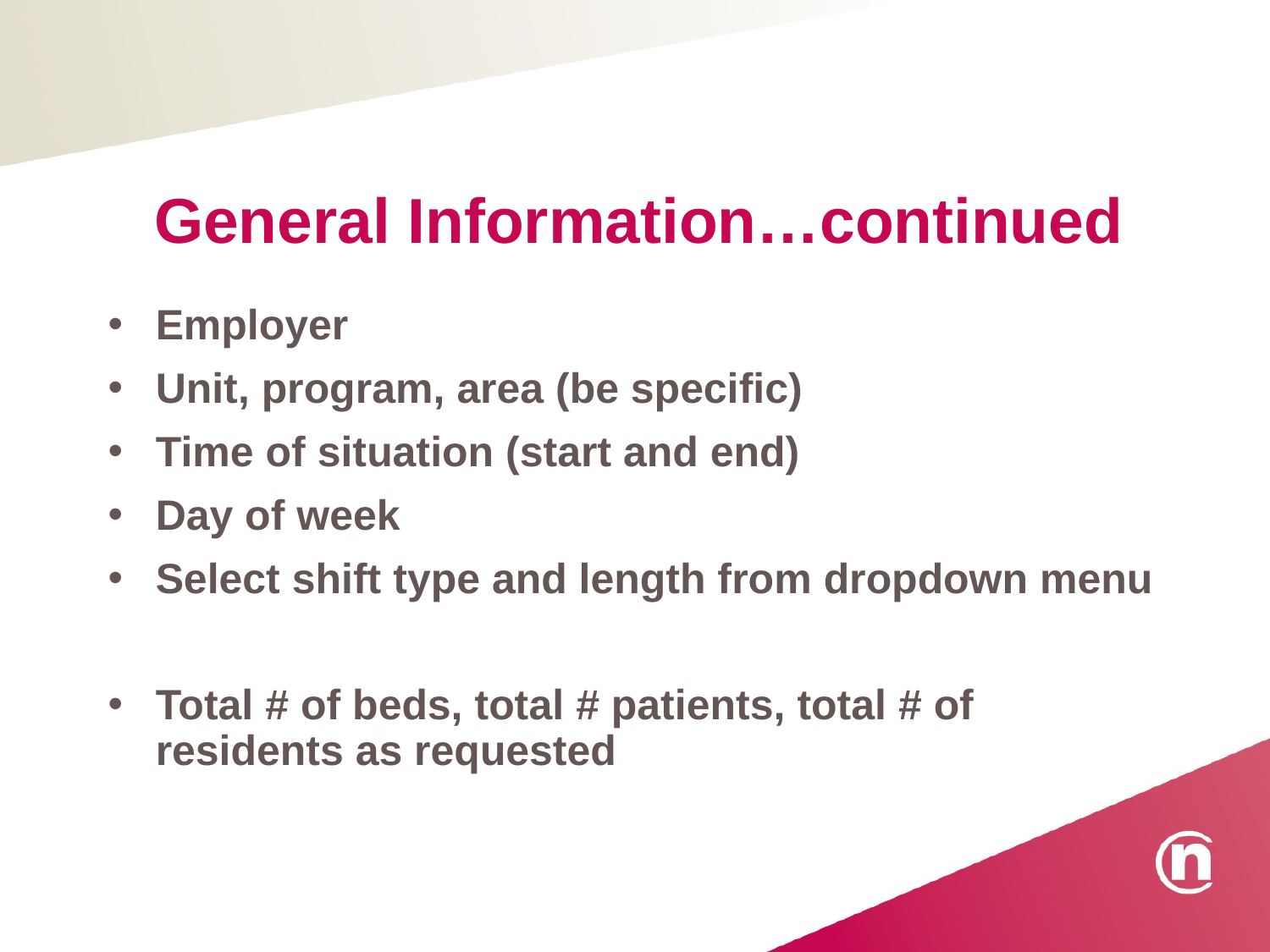

# General Information…continued
Employer
Unit, program, area (be specific)
Time of situation (start and end)
Day of week
Select shift type and length from dropdown menu

Total # of beds, total # patients, total # of residents as requested